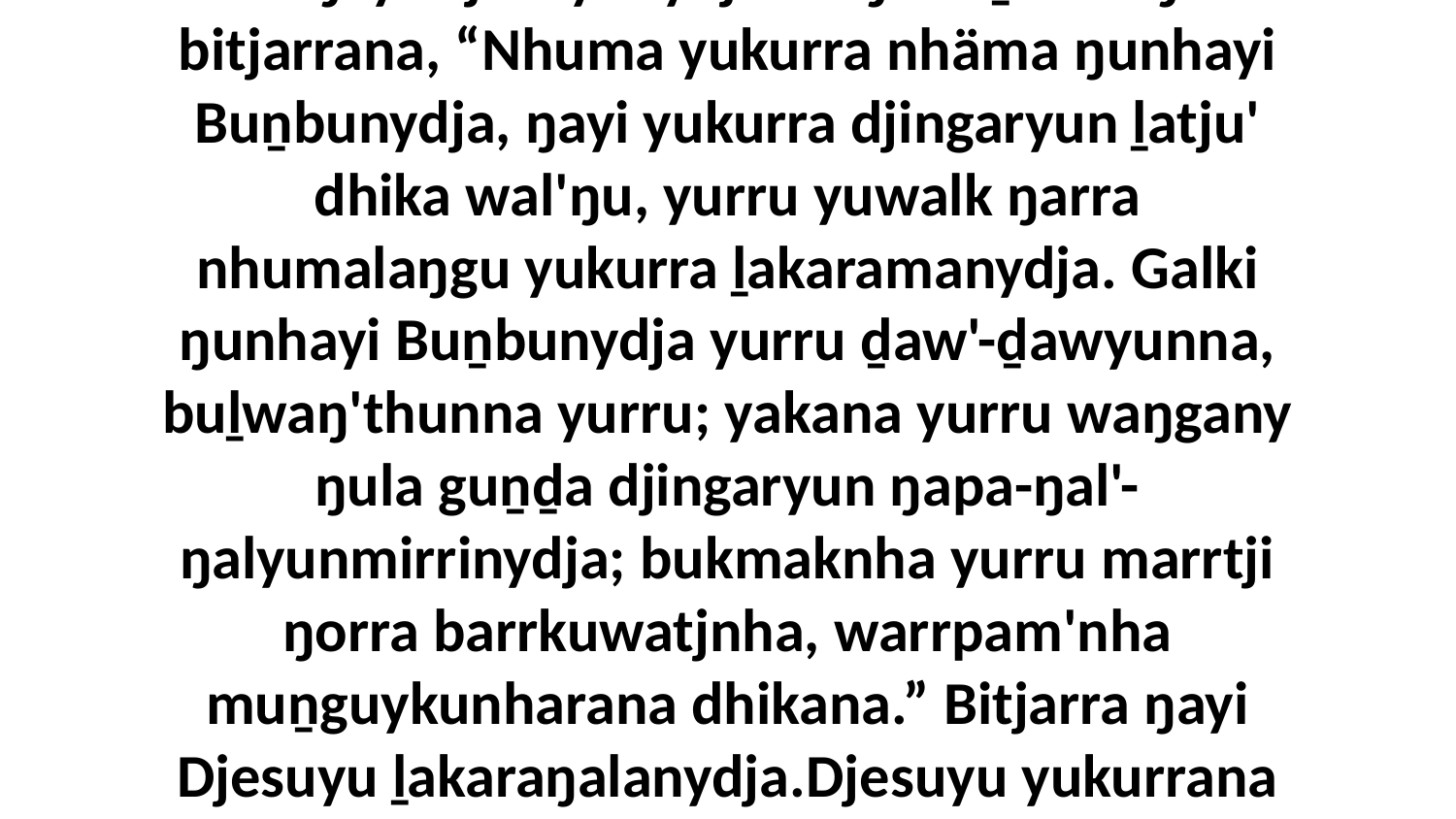

2 Ga ŋayi Djesuyunydja waŋana ḻakaraŋala bitjarrana, “Nhuma yukurra nhäma ŋunhayi Buṉbunydja, ŋayi yukurra djingaryun ḻatju' dhika wal'ŋu, yurru yuwalk ŋarra nhumalaŋgu yukurra ḻakaramanydja. Galki ŋunhayi Buṉbunydja yurru ḏaw'-ḏawyunna, buḻwaŋ'thunna yurru; yakana yurru waŋgany ŋula guṉḏa djingaryun ŋapa-ŋal'-ŋalyunmirrinydja; bukmaknha yurru marrtji ŋorra barrkuwatjnha, warrpam'nha muṉguykunharana dhikana.” Bitjarra ŋayi Djesuyu ḻakaraŋalanydja.Djesuyu yukurrana ḻakaraŋala mariwuy, ŋunhi yurru maḻŋ'thun